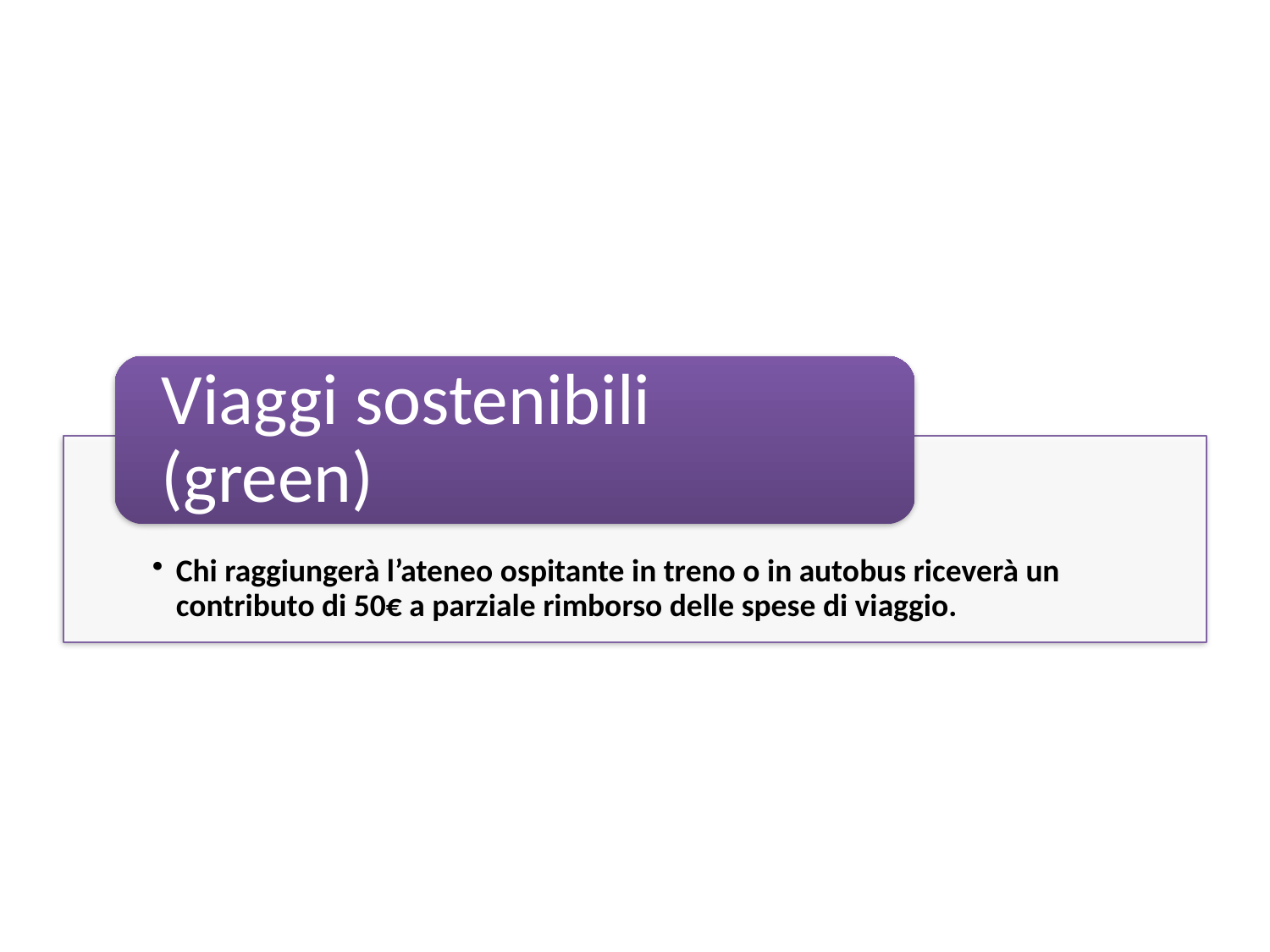

Chi raggiungerà l’ateneo ospitante in treno o in autobus riceverà un contributo di 50€ a parziale rimborso delle spese di viaggio.
Viaggi sostenibili (green)